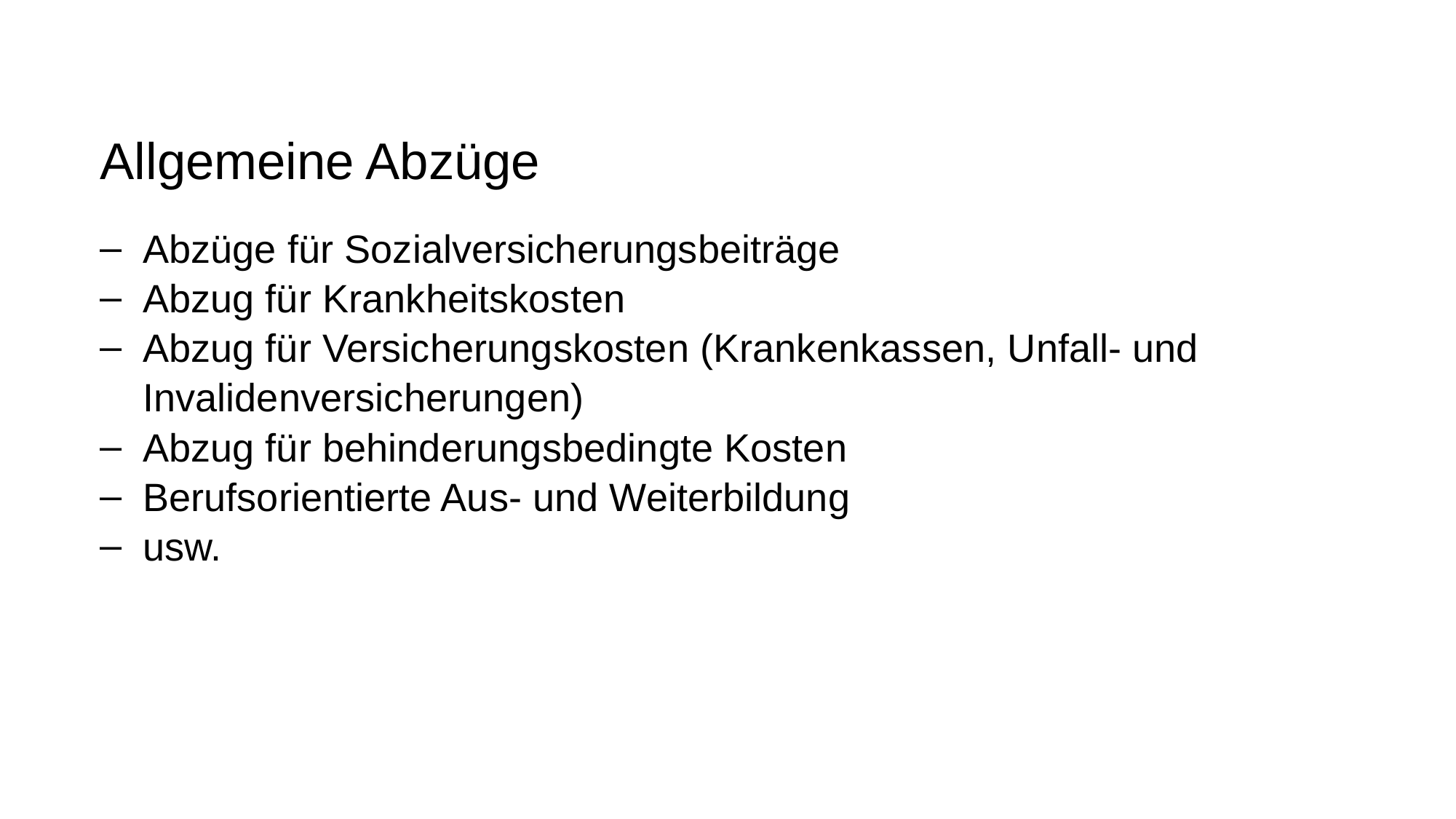

# Allgemeine Abzüge
Abzüge für Sozialversicherungsbeiträge
Abzug für Krankheitskosten
Abzug für Versicherungskosten (Krankenkassen, Unfall- und    Invalidenversicherungen)
Abzug für behinderungsbedingte Kosten
Berufsorientierte Aus- und Weiterbildung
usw.